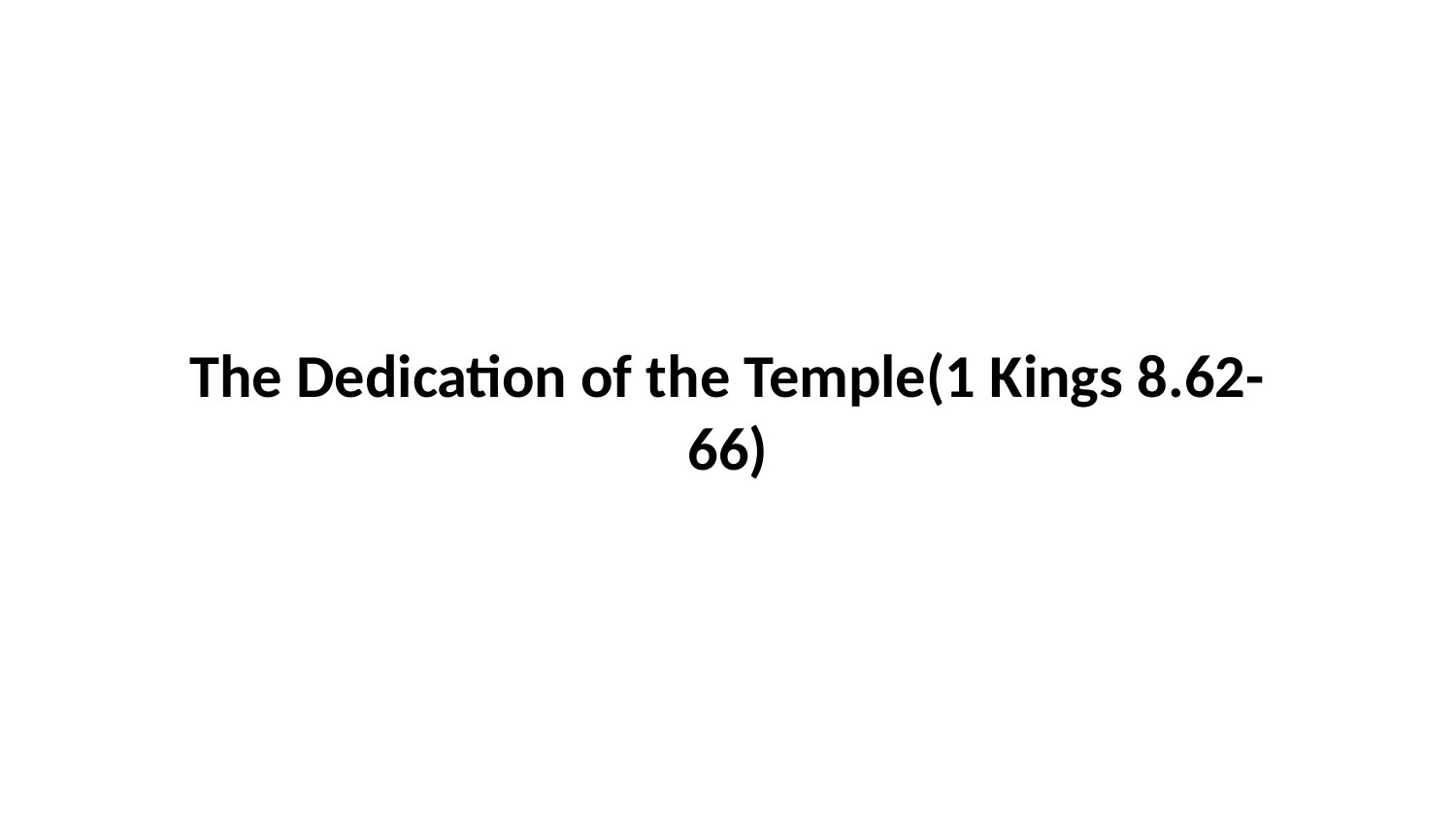

The Dedication of the Temple(1 Kings 8.62-66)